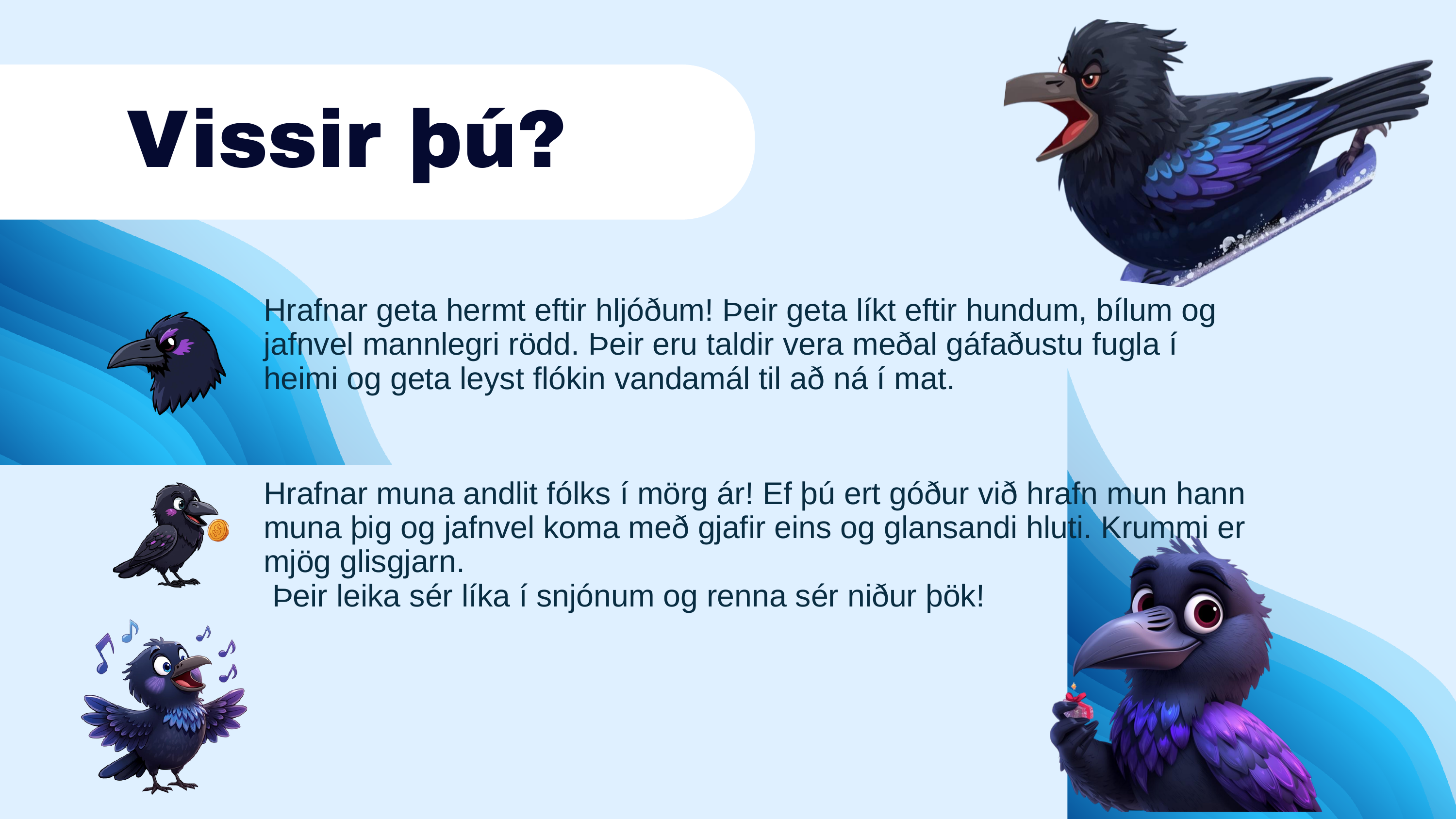

Vissir þú?
Hrafnar geta hermt eftir hljóðum! Þeir geta líkt eftir hundum, bílum og jafnvel mannlegri rödd. Þeir eru taldir vera meðal gáfaðustu fugla í heimi og geta leyst flókin vandamál til að ná í mat.

Hrafnar muna andlit fólks í mörg ár! Ef þú ert góður við hrafn mun hann muna þig og jafnvel koma með gjafir eins og glansandi hluti. Krummi er mjög glisgjarn.
 Þeir leika sér líka í snjónum og renna sér niður þök!